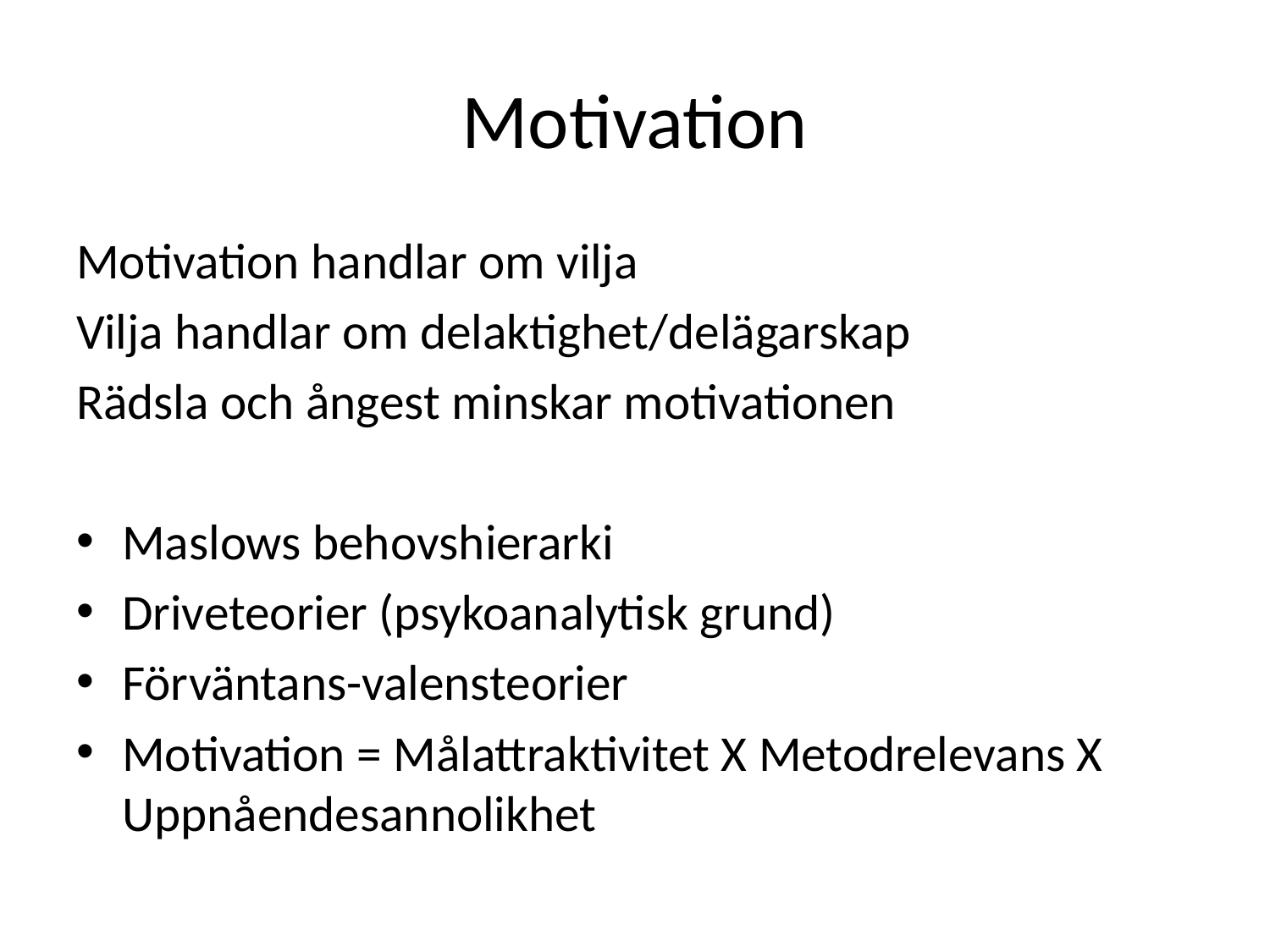

# Motivation
Motivation handlar om vilja
Vilja handlar om delaktighet/delägarskap
Rädsla och ångest minskar motivationen

Maslows behovshierarki
Driveteorier (psykoanalytisk grund)
Förväntans-valensteorier
Motivation = Målattraktivitet X Metodrelevans X Uppnåendesannolikhet